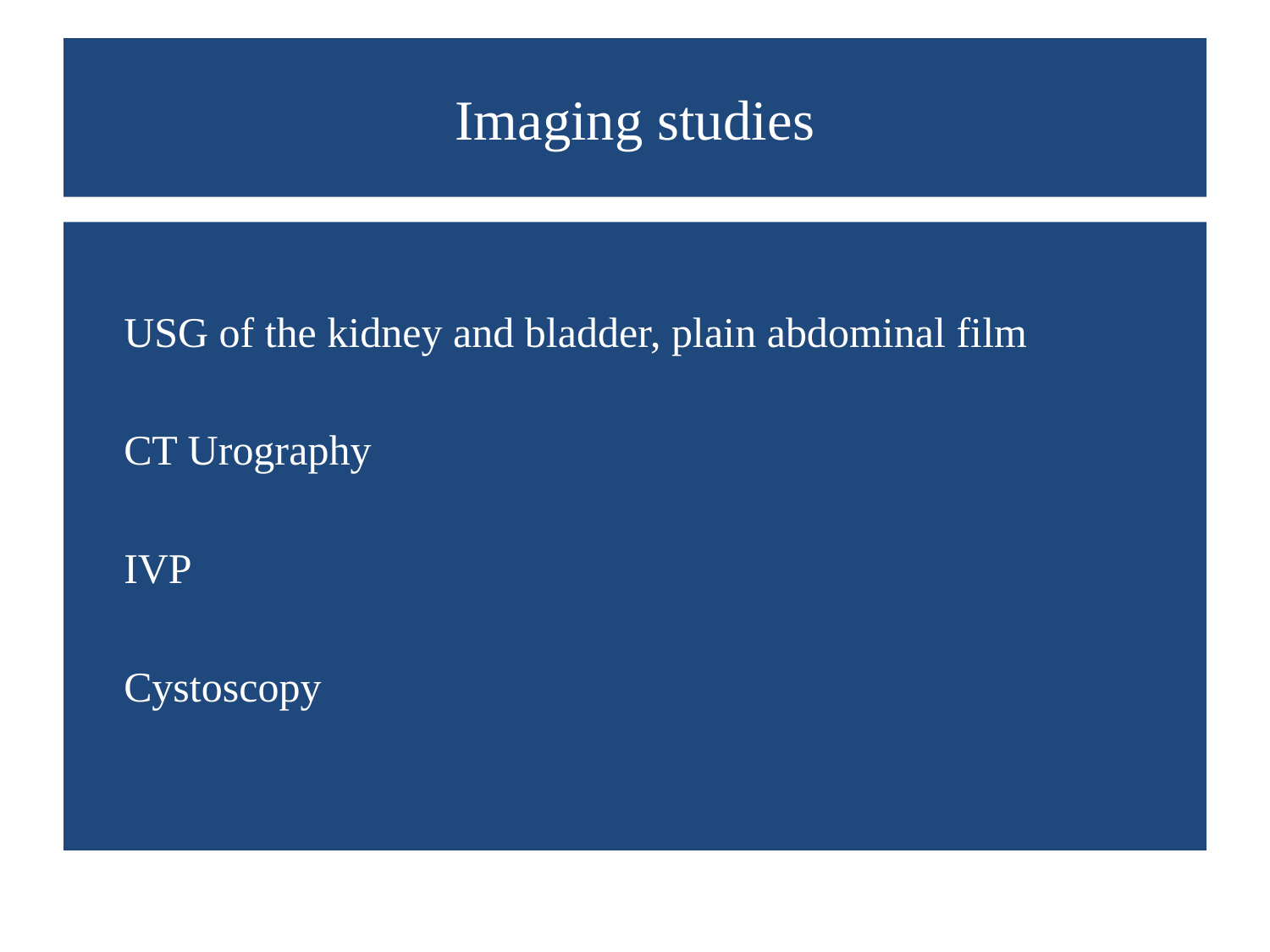

# Imaging studies

	USG of the kidney and bladder, plain abdominal film

	CT Urography

	IVP

	Cystoscopy